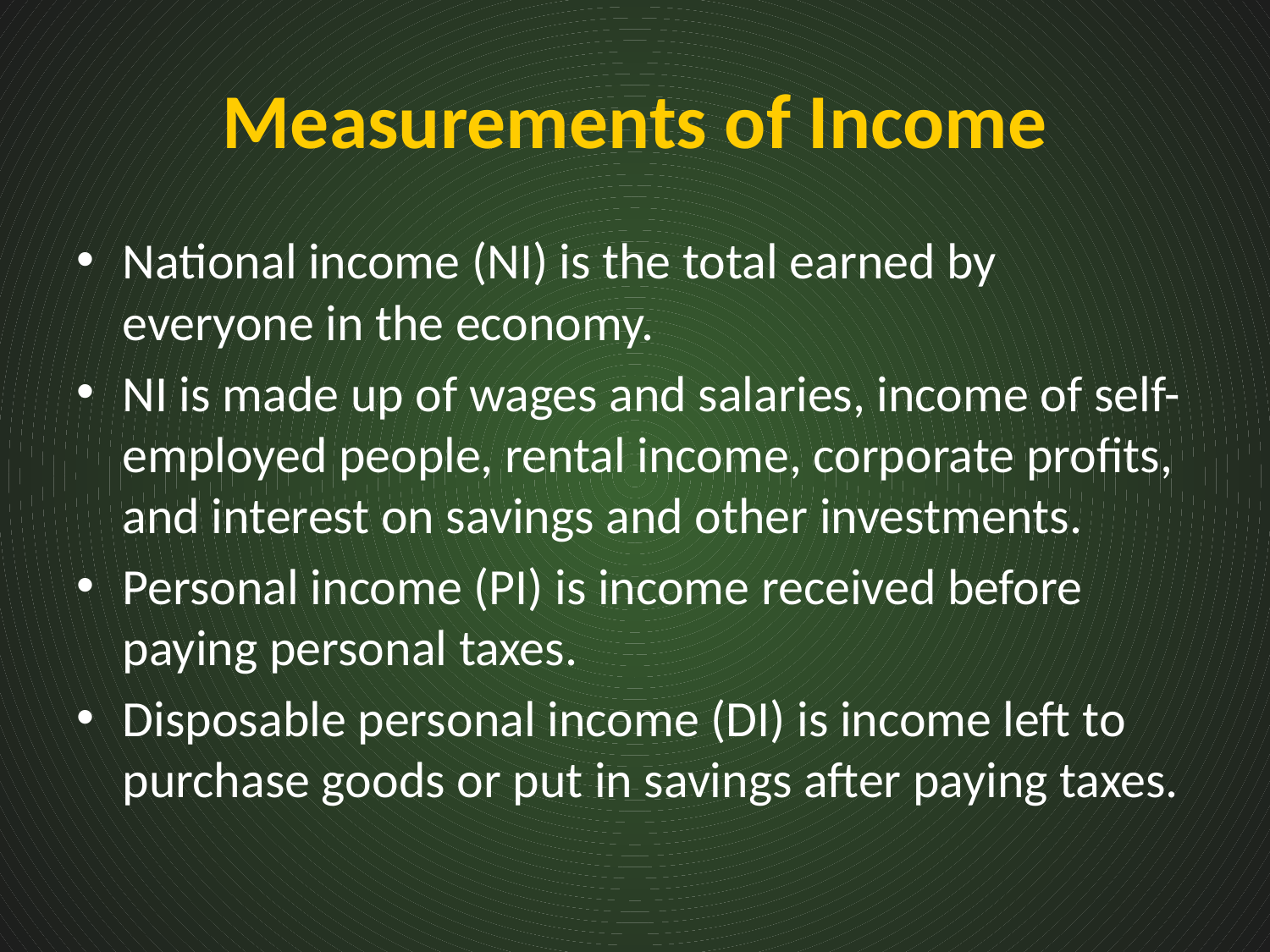

# Measurements of Income
National income (NI) is the total earned by everyone in the economy.
NI is made up of wages and salaries, income of self-employed people, rental income, corporate profits, and interest on savings and other investments.
Personal income (PI) is income received before paying personal taxes.
Disposable personal income (DI) is income left to purchase goods or put in savings after paying taxes.